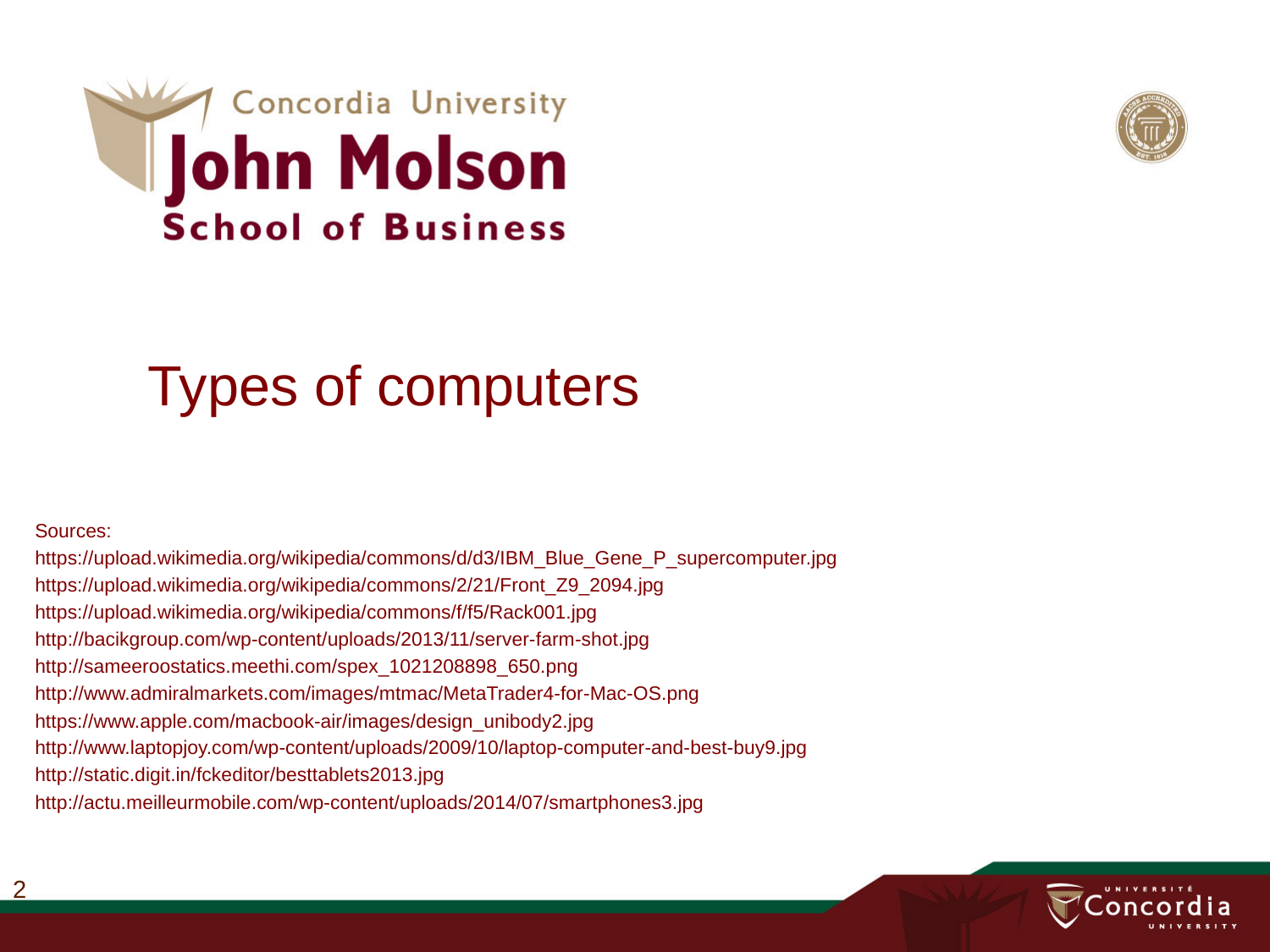

# Types of computers
Sources:
https://upload.wikimedia.org/wikipedia/commons/d/d3/IBM_Blue_Gene_P_supercomputer.jpg
https://upload.wikimedia.org/wikipedia/commons/2/21/Front_Z9_2094.jpg
https://upload.wikimedia.org/wikipedia/commons/f/f5/Rack001.jpg
http://bacikgroup.com/wp-content/uploads/2013/11/server-farm-shot.jpg
http://sameeroostatics.meethi.com/spex_1021208898_650.png
http://www.admiralmarkets.com/images/mtmac/MetaTrader4-for-Mac-OS.png
https://www.apple.com/macbook-air/images/design_unibody2.jpg
http://www.laptopjoy.com/wp-content/uploads/2009/10/laptop-computer-and-best-buy9.jpg
http://static.digit.in/fckeditor/besttablets2013.jpg
http://actu.meilleurmobile.com/wp-content/uploads/2014/07/smartphones3.jpg

2